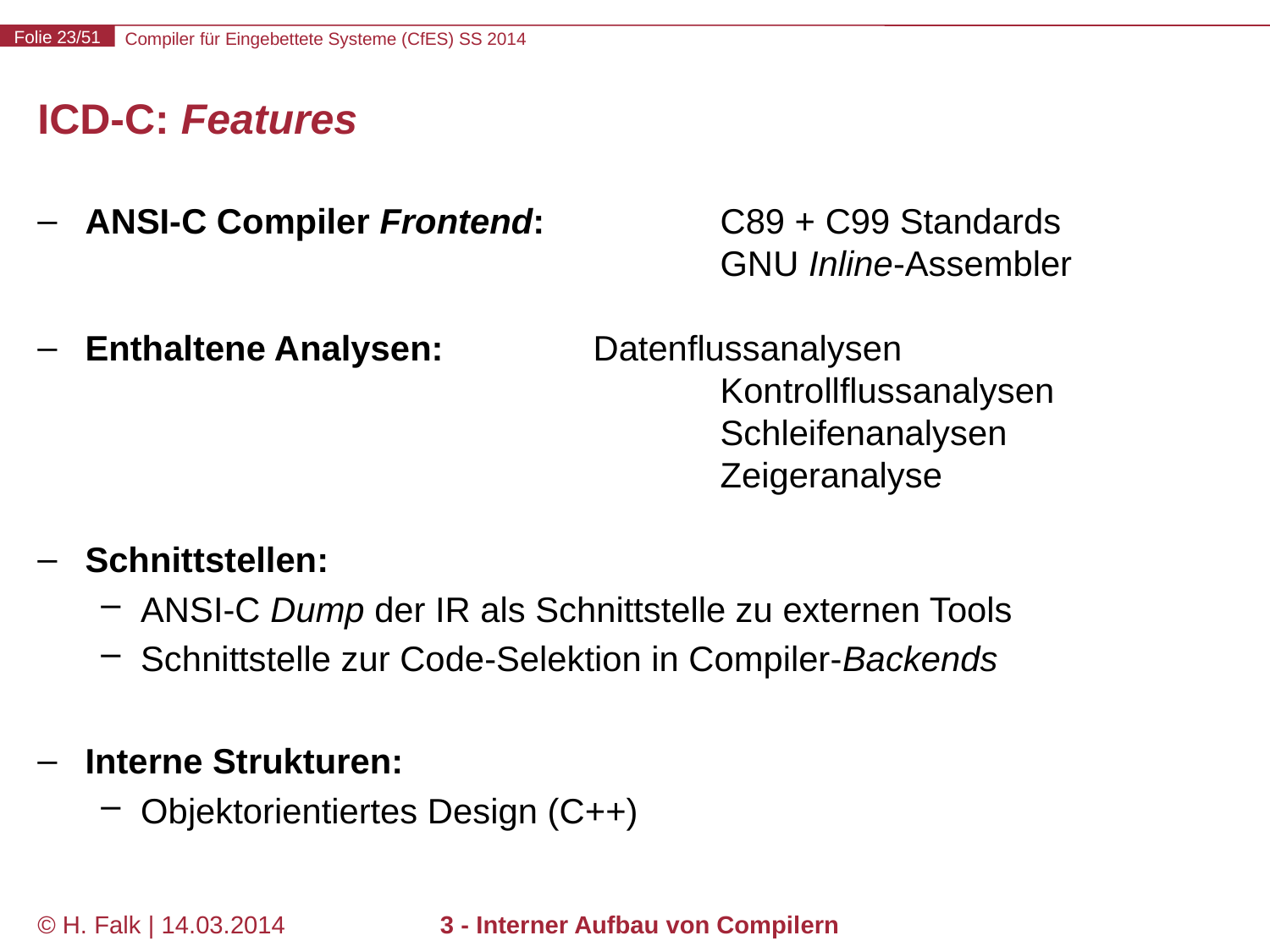

# ICD-C: Features
ANSI-C Compiler Frontend:		C89 + C99 Standards
					GNU Inline-Assembler

Enthaltene Analysen:		Datenflussanalysen
					Kontrollflussanalysen
					Schleifenanalysen
					Zeigeranalyse

Schnittstellen:
ANSI-C Dump der IR als Schnittstelle zu externen Tools
Schnittstelle zur Code-Selektion in Compiler-Backends

Interne Strukturen:
Objektorientiertes Design (C++)
© H. Falk | 14.03.2014
3 - Interner Aufbau von Compilern